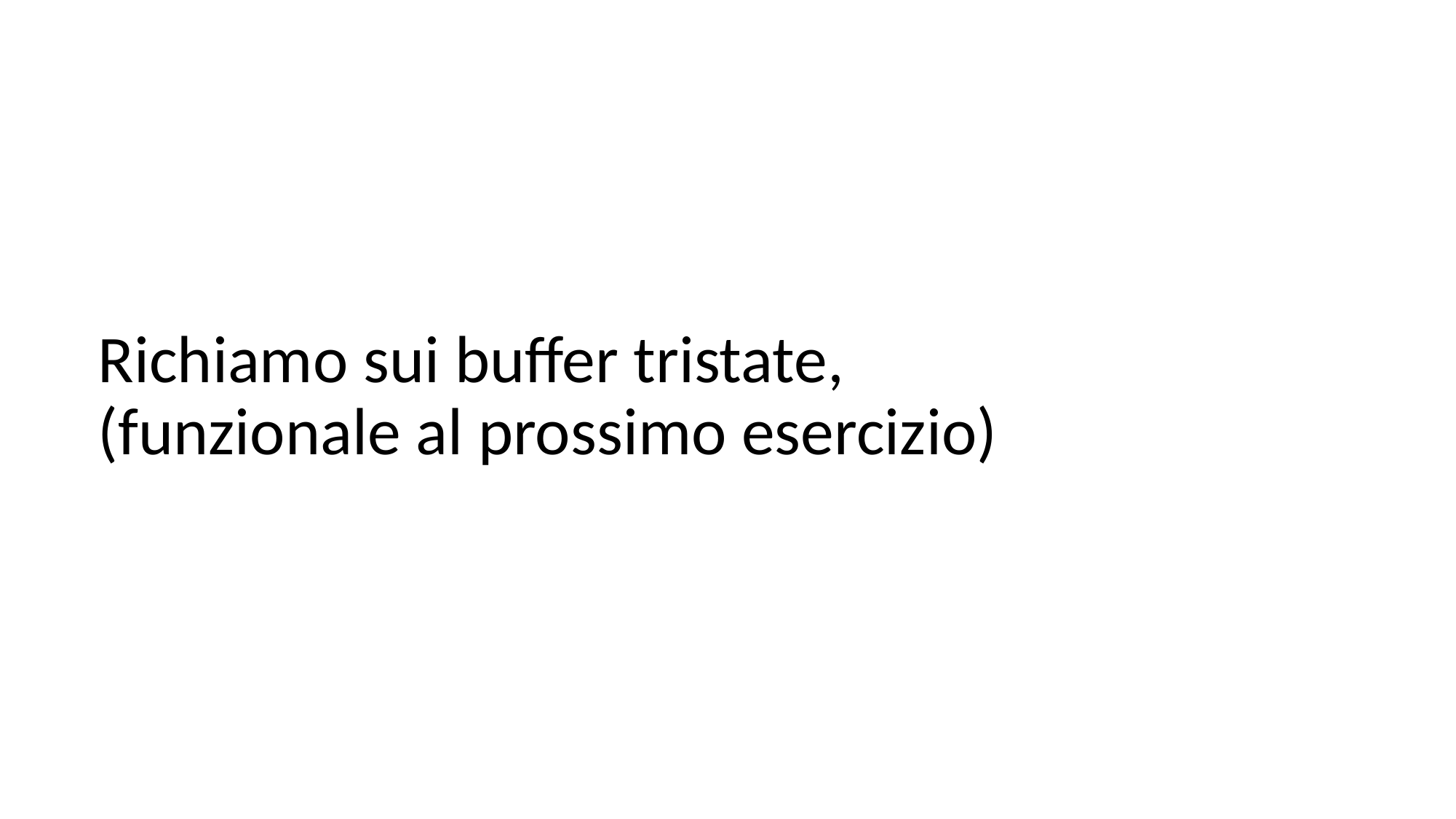

# Richiamo sui buffer tristate, (funzionale al prossimo esercizio)